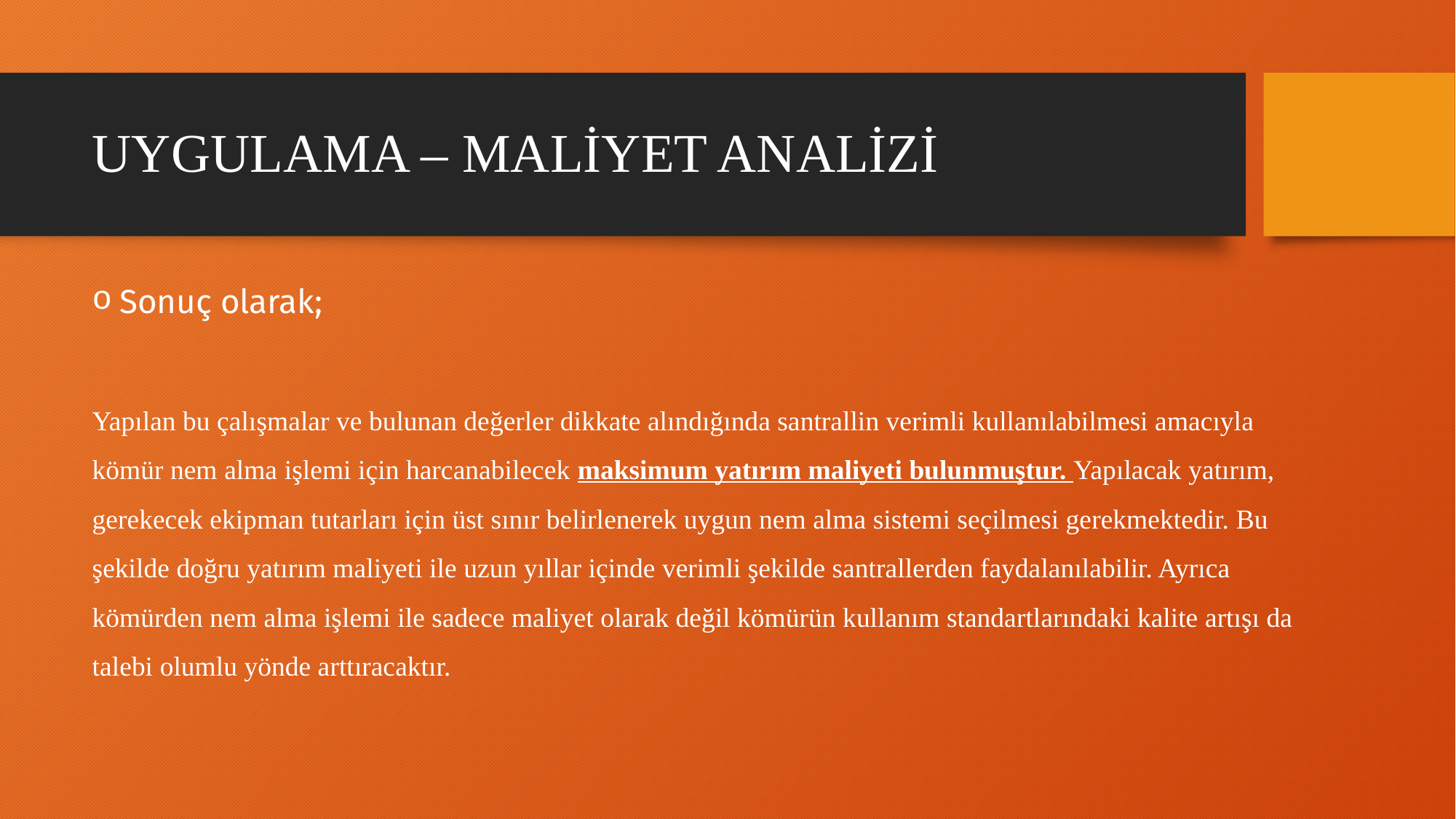

# UYGULAMA – MALİYET ANALİZİ
Sonuç olarak;

Yapılan bu çalışmalar ve bulunan değerler dikkate alındığında santrallin verimli kullanılabilmesi amacıyla kömür nem alma işlemi için harcanabilecek maksimum yatırım maliyeti bulunmuştur. Yapılacak yatırım, gerekecek ekipman tutarları için üst sınır belirlenerek uygun nem alma sistemi seçilmesi gerekmektedir. Bu şekilde doğru yatırım maliyeti ile uzun yıllar içinde verimli şekilde santrallerden faydalanılabilir. Ayrıca kömürden nem alma işlemi ile sadece maliyet olarak değil kömürün kullanım standartlarındaki kalite artışı da talebi olumlu yönde arttıracaktır.